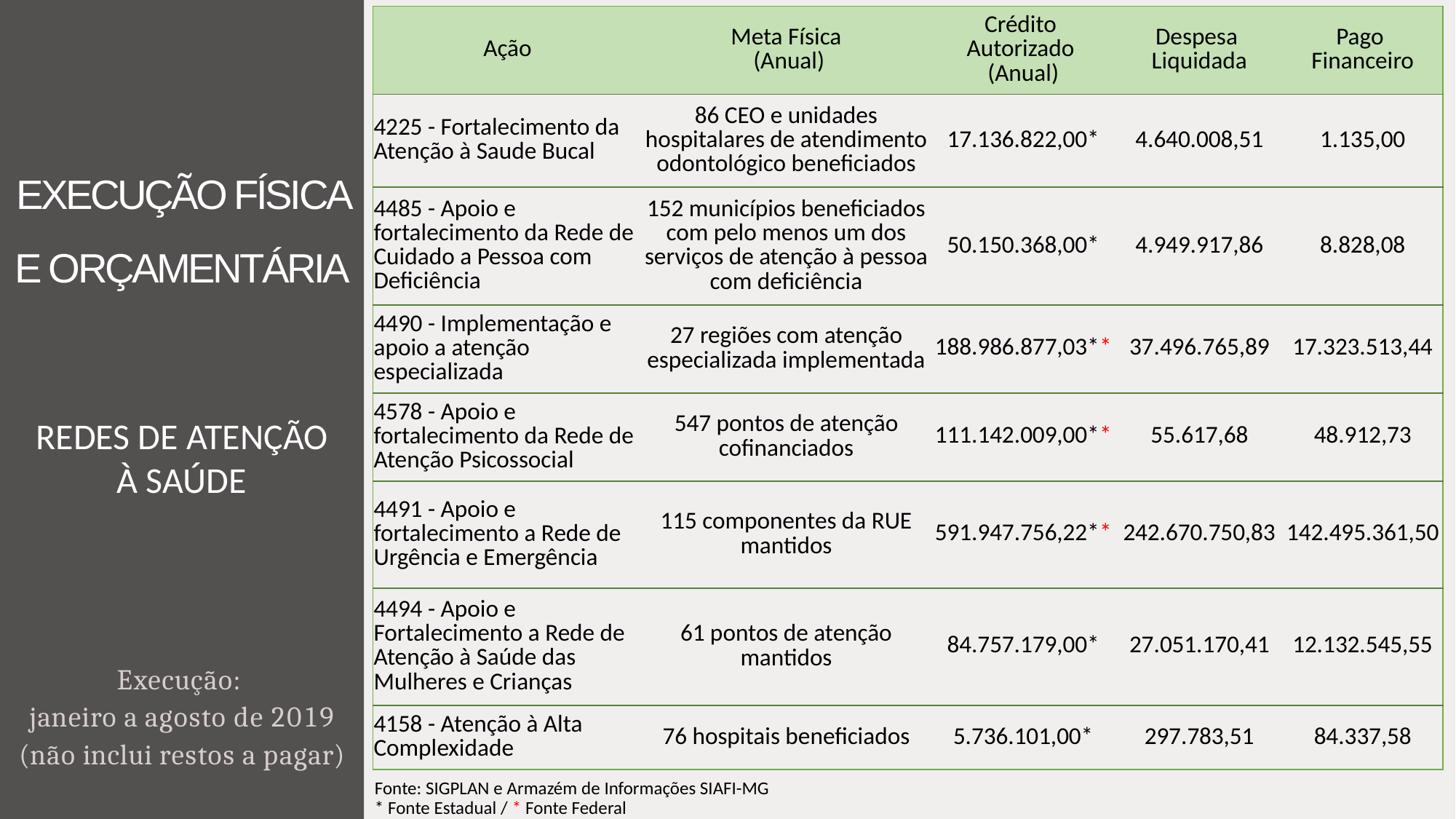

| Ação | Meta Física (Anual) | Crédito Autorizado (Anual) | Despesa Liquidada | Pago Financeiro |
| --- | --- | --- | --- | --- |
| 4225 - Fortalecimento da Atenção à Saude Bucal | 86 CEO e unidades hospitalares de atendimento odontológico beneficiados | 17.136.822,00\* | 4.640.008,51 | 1.135,00 |
| 4485 - Apoio e fortalecimento da Rede de Cuidado a Pessoa com Deficiência | 152 municípios beneficiados com pelo menos um dos serviços de atenção à pessoa com deficiência | 50.150.368,00\* | 4.949.917,86 | 8.828,08 |
| 4490 - Implementação e apoio a atenção especializada | 27 regiões com atenção especializada implementada | 188.986.877,03\*\* | 37.496.765,89 | 17.323.513,44 |
| 4578 - Apoio e fortalecimento da Rede de Atenção Psicossocial | 547 pontos de atenção cofinanciados | 111.142.009,00\*\* | 55.617,68 | 48.912,73 |
| 4491 - Apoio e fortalecimento a Rede de Urgência e Emergência | 115 componentes da RUE mantidos | 591.947.756,22\*\* | 242.670.750,83 | 142.495.361,50 |
| 4494 - Apoio e Fortalecimento a Rede de Atenção à Saúde das Mulheres e Crianças | 61 pontos de atenção mantidos | 84.757.179,00\* | 27.051.170,41 | 12.132.545,55 |
| 4158 - Atenção à Alta Complexidade | 76 hospitais beneficiados | 5.736.101,00\* | 297.783,51 | 84.337,58 |
# EXECUÇÃO FÍSICA E ORÇAMENTÁRIA
REDES DE ATENÇÃO
À SAÚDE
Execução:
janeiro a agosto de 2019
(não inclui restos a pagar)
Fonte: SIGPLAN e Armazém de Informações SIAFI-MG
* Fonte Estadual / * Fonte Federal